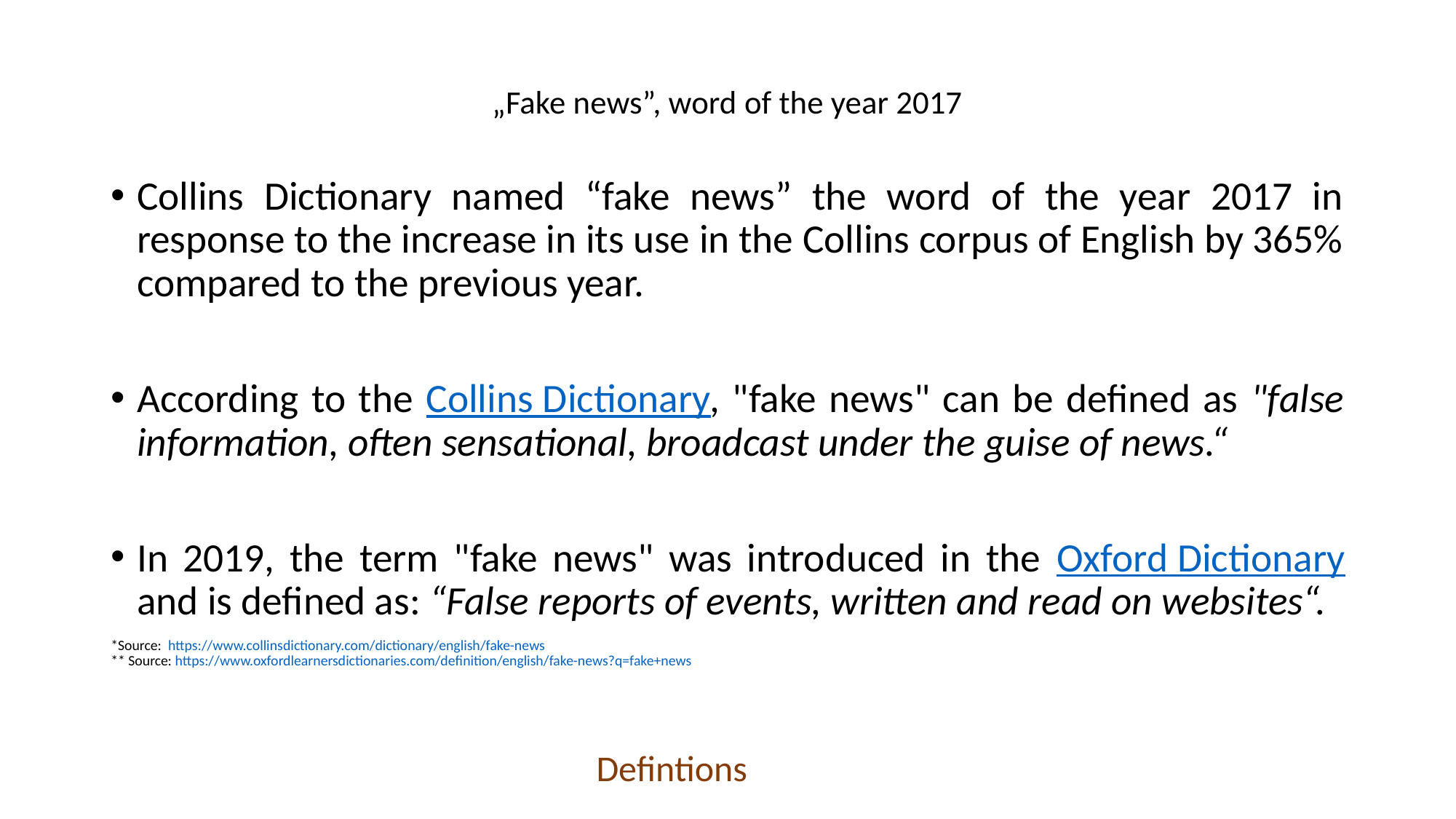

# „Fake news”, word of the year 2017
Collins Dictionary named “fake news” the word of the year 2017 in response to the increase in its use in the Collins corpus of English by 365% compared to the previous year.

According to the Collins Dictionary, "fake news" can be defined as "false information, often sensational, broadcast under the guise of news.“

In 2019, the term "fake news" was introduced in the Oxford Dictionary and is defined as: “False reports of events, written and read on websites“.
*Source:  https://www.collinsdictionary.com/dictionary/english/fake-news
** Source: https://www.oxfordlearnersdictionaries.com/definition/english/fake-news?q=fake+news

				    Defintions